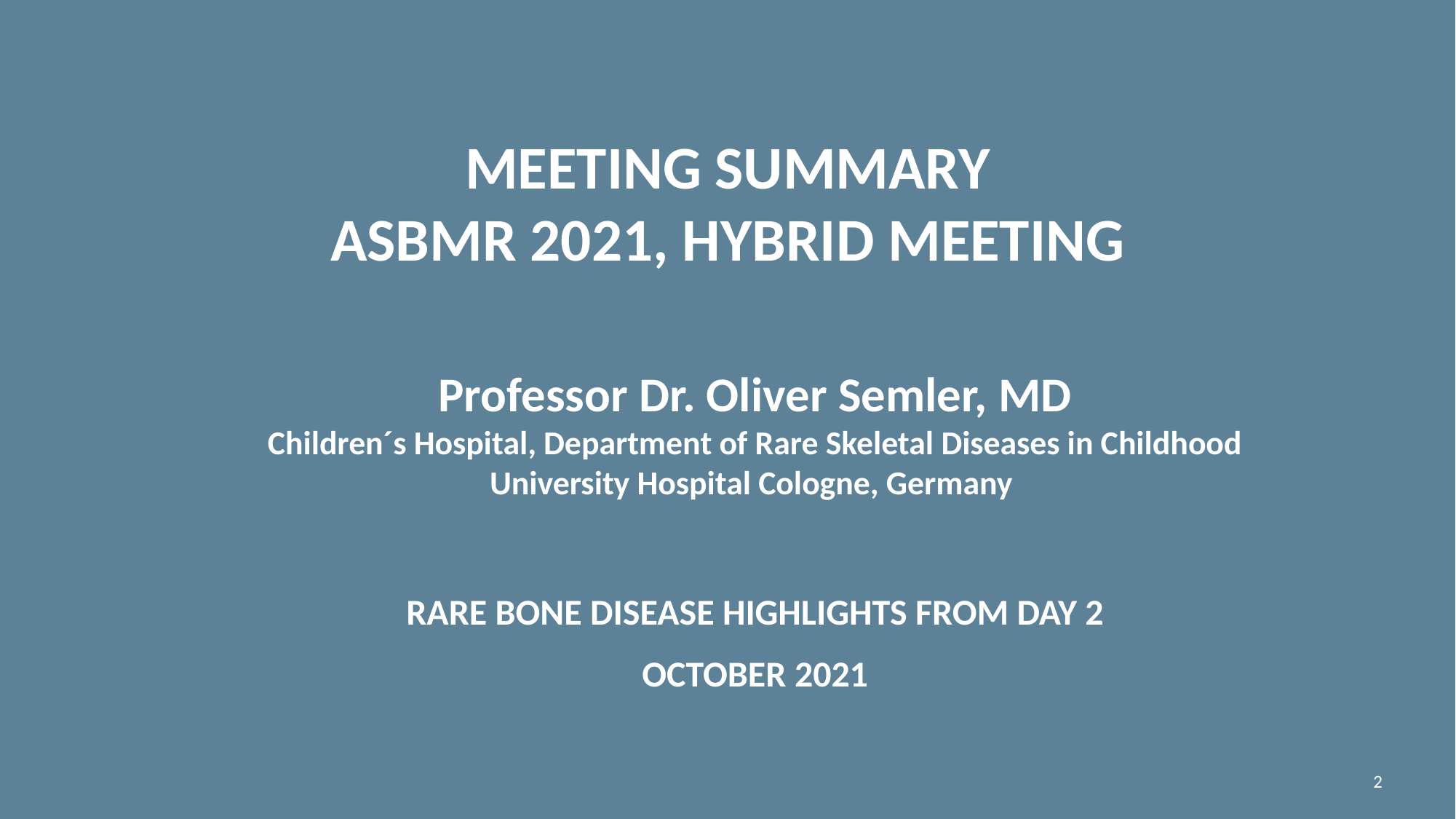

# Meeting summary asbmr 2021, hybrid MEETING
Professor Dr. Oliver Semler, MD
Children´s Hospital, Department of Rare Skeletal Diseases in Childhood
University Hospital Cologne, Germany

RARE BONE DISEASE HIGHLIGHTS FROM DAY 2
OCTOBER 2021
2